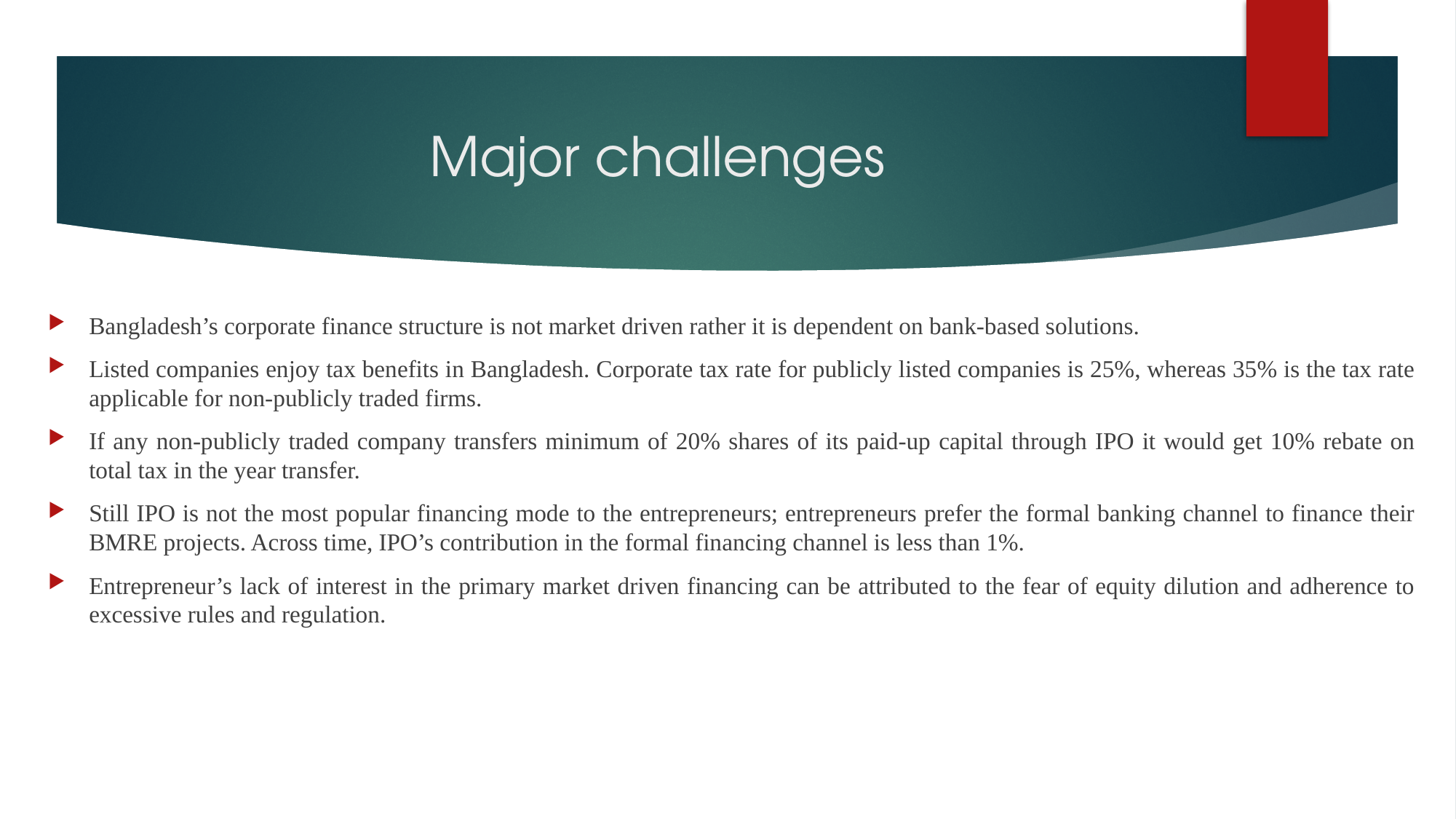

# Major challenges
Bangladesh’s corporate finance structure is not market driven rather it is dependent on bank-based solutions.
Listed companies enjoy tax benefits in Bangladesh. Corporate tax rate for publicly listed companies is 25%, whereas 35% is the tax rate applicable for non-publicly traded firms.
If any non-publicly traded company transfers minimum of 20% shares of its paid-up capital through IPO it would get 10% rebate on total tax in the year transfer.
Still IPO is not the most popular financing mode to the entrepreneurs; entrepreneurs prefer the formal banking channel to finance their BMRE projects. Across time, IPO’s contribution in the formal financing channel is less than 1%.
Entrepreneur’s lack of interest in the primary market driven financing can be attributed to the fear of equity dilution and adherence to excessive rules and regulation.